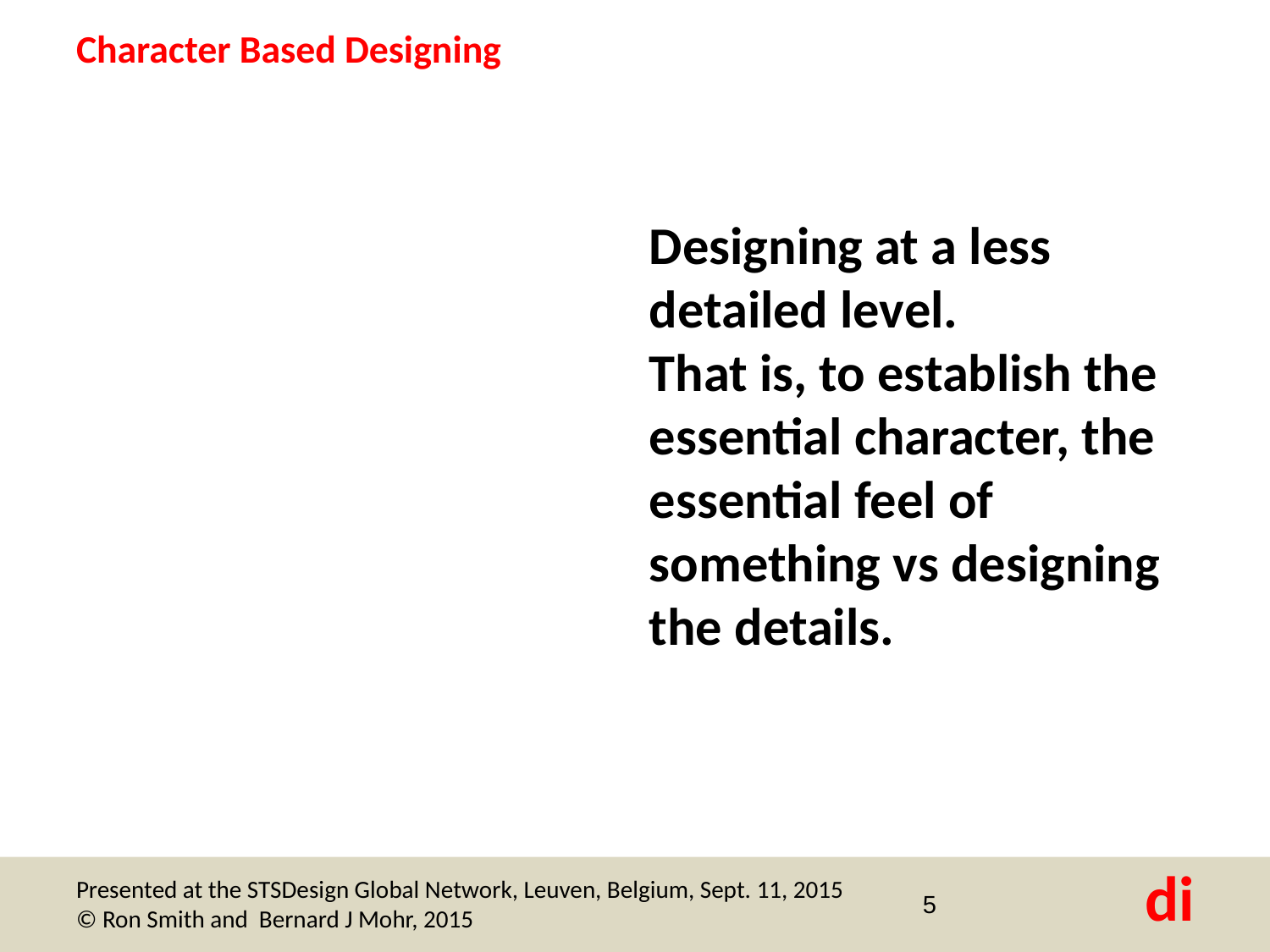

# Character Based Designing
Designing at a less detailed level.
That is, to establish the essential character, the essential feel of something vs designing the details.

5